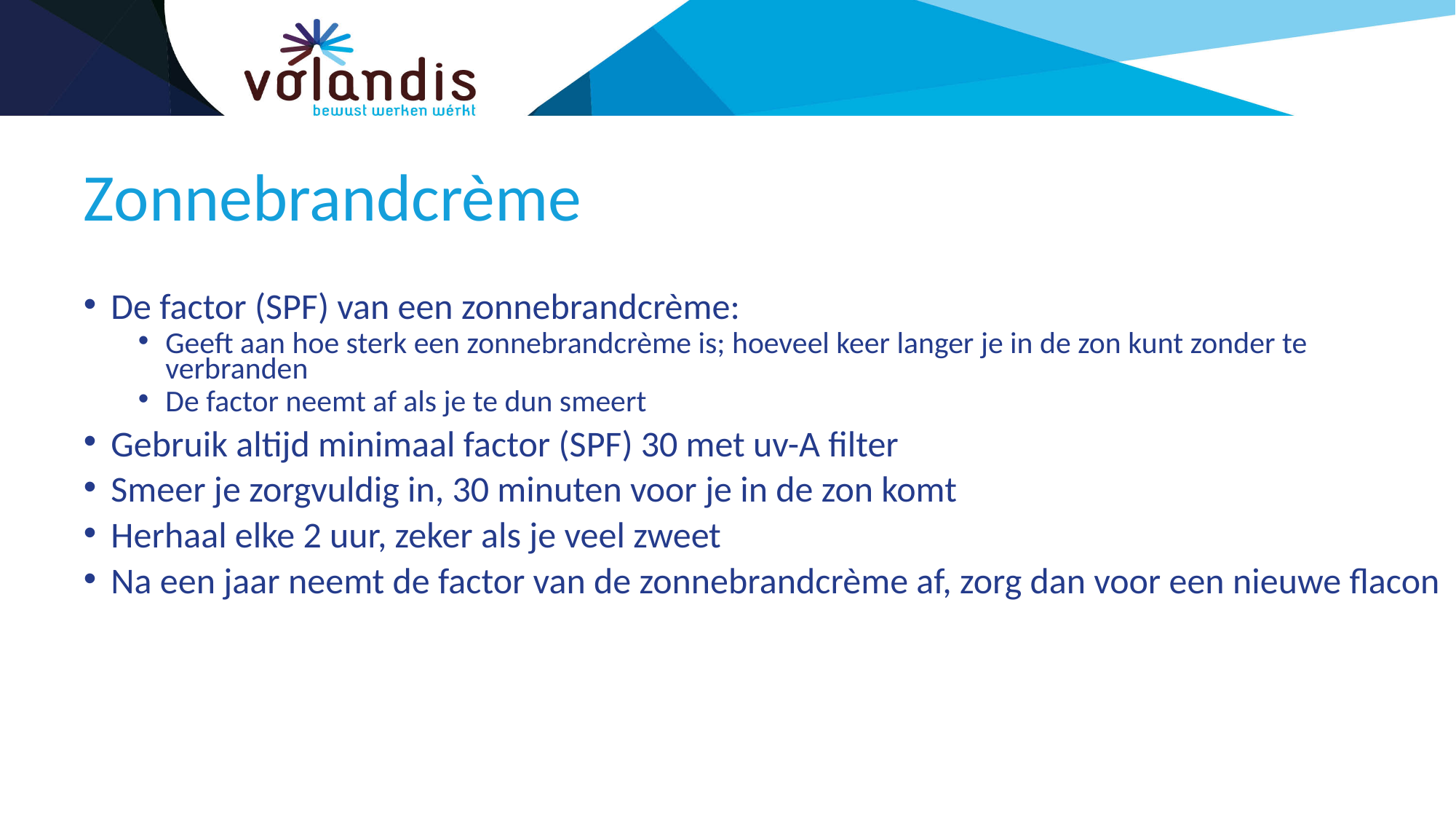

# Zonnebrandcrème
De factor (SPF) van een zonnebrandcrème:
Geeft aan hoe sterk een zonnebrandcrème is; hoeveel keer langer je in de zon kunt zonder te verbranden
De factor neemt af als je te dun smeert
Gebruik altijd minimaal factor (SPF) 30 met uv-A filter
Smeer je zorgvuldig in, 30 minuten voor je in de zon komt
Herhaal elke 2 uur, zeker als je veel zweet
Na een jaar neemt de factor van de zonnebrandcrème af, zorg dan voor een nieuwe flacon